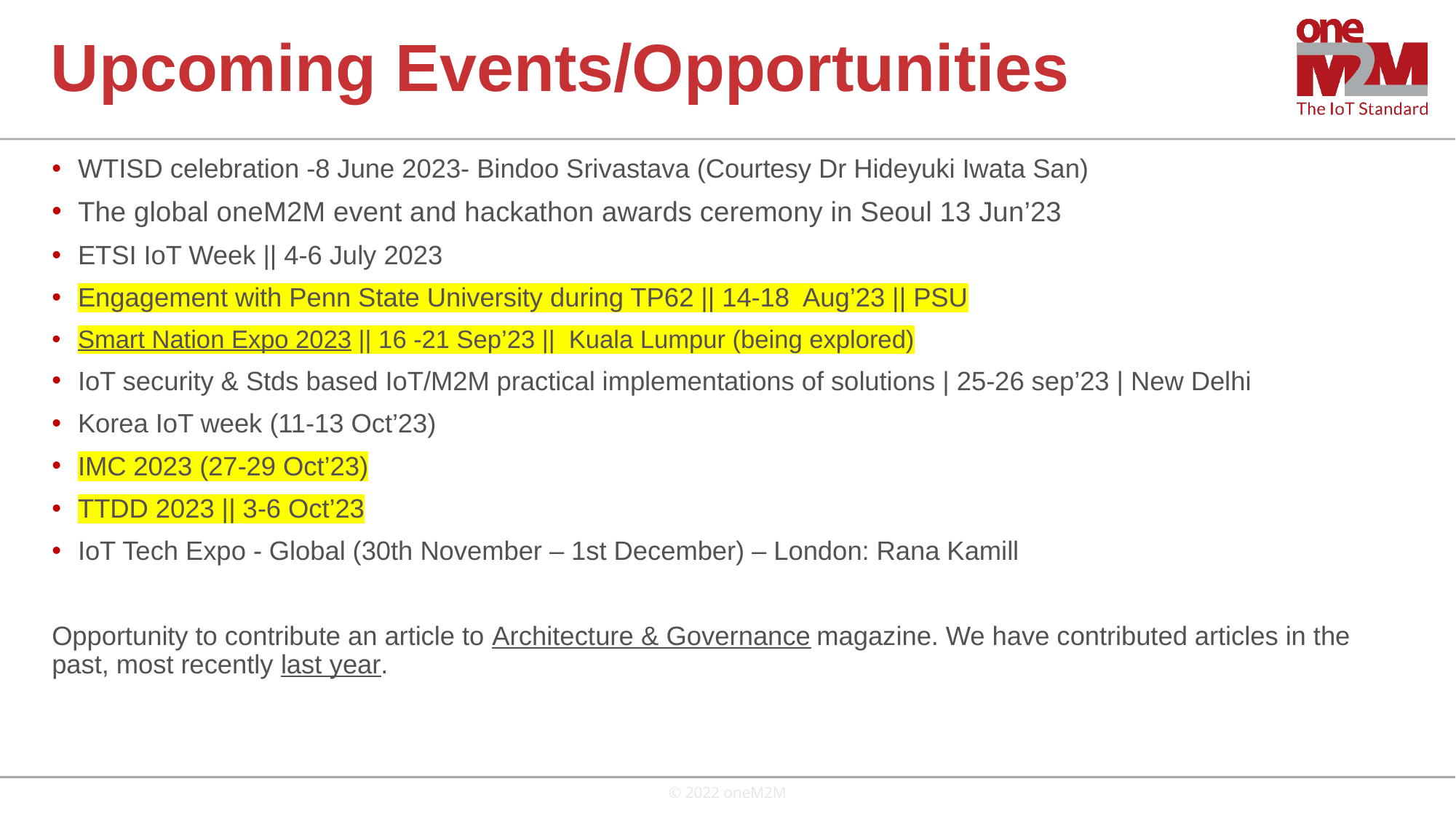

# Upcoming Events/Opportunities
WTISD celebration -8 June 2023- Bindoo Srivastava (Courtesy Dr Hideyuki Iwata San)
The global oneM2M event and hackathon awards ceremony in Seoul 13 Jun’23
ETSI IoT Week || 4-6 July 2023
Engagement with Penn State University during TP62 || 14-18  Aug’23 || PSU
Smart Nation Expo 2023 || 16 -21 Sep’23 ||  Kuala Lumpur (being explored)
IoT security & Stds based IoT/M2M practical implementations of solutions | 25-26 sep’23 | New Delhi
Korea IoT week (11-13 Oct’23)
IMC 2023 (27-29 Oct’23)
TTDD 2023 || 3-6 Oct’23
IoT Tech Expo - Global (30th November – 1st December) – London: Rana Kamill

Opportunity to contribute an article to Architecture & Governance magazine. We have contributed articles in the past, most recently last year.

© 2022 oneM2M